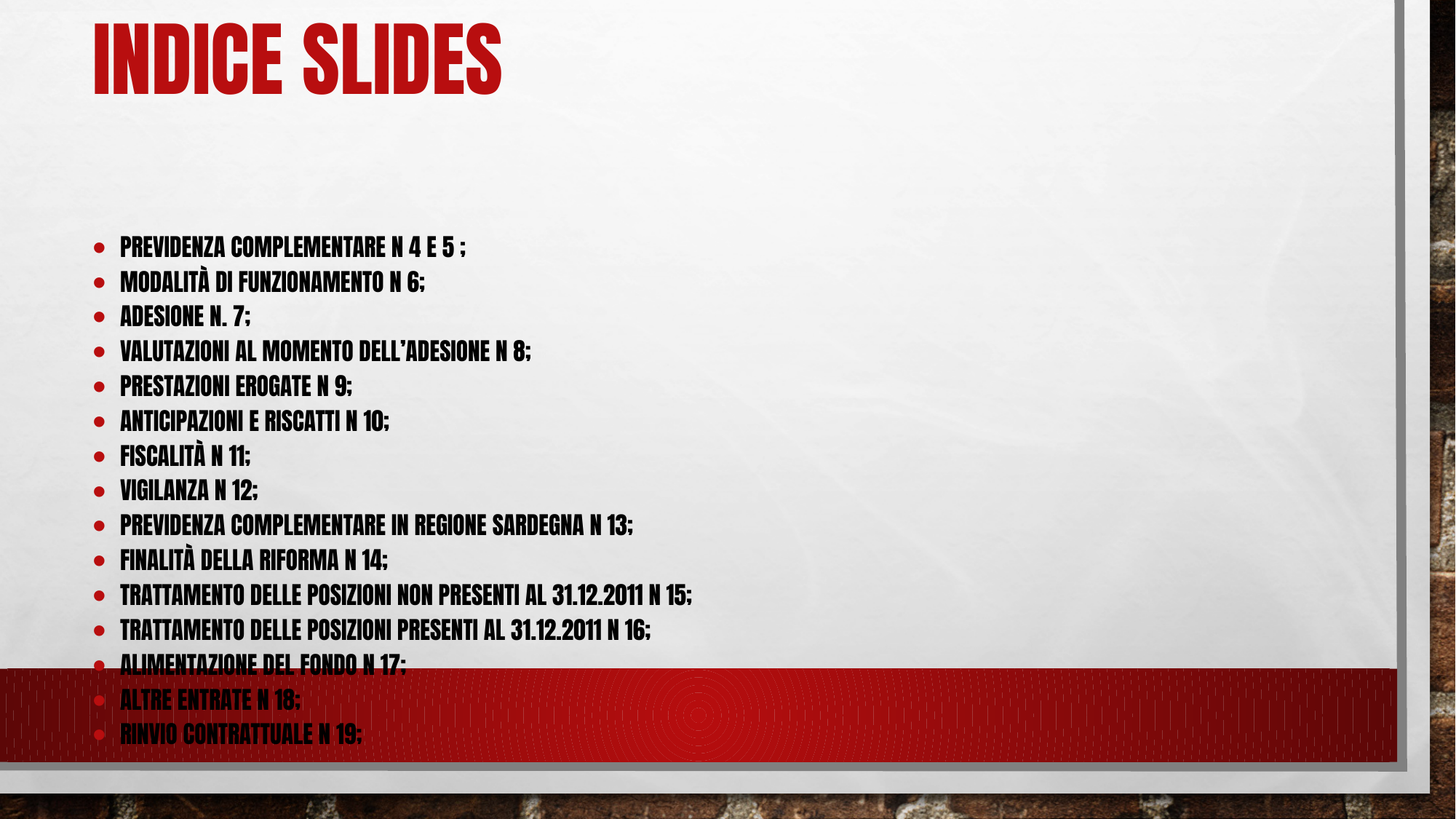

# Indice slides
previdenza complementare n 4 e 5 ;
Modalità di funzionamento n 6;
Adesione n. 7;
Valutazioni al momento dell’adesione n 8;
Prestazioni erogate n 9;
Anticipazioni e riscatti n 10;
Fiscalità n 11;
Vigilanza n 12;
Previdenza complementare in regione sardegna n 13;
Finalità della riforma N 14;
TRATTAMENTO DELLE POSIZIONI NON PRESENTI AL 31.12.2011 N 15;
TRATTAMENTO DELLE POSIZIONI PRESENTI AL 31.12.2011 N 16;
ALIMENTAZIONE DEL FONDO N 17;
ALTRE ENTRATE N 18;
RINVIO CONTRATTUALE N 19;